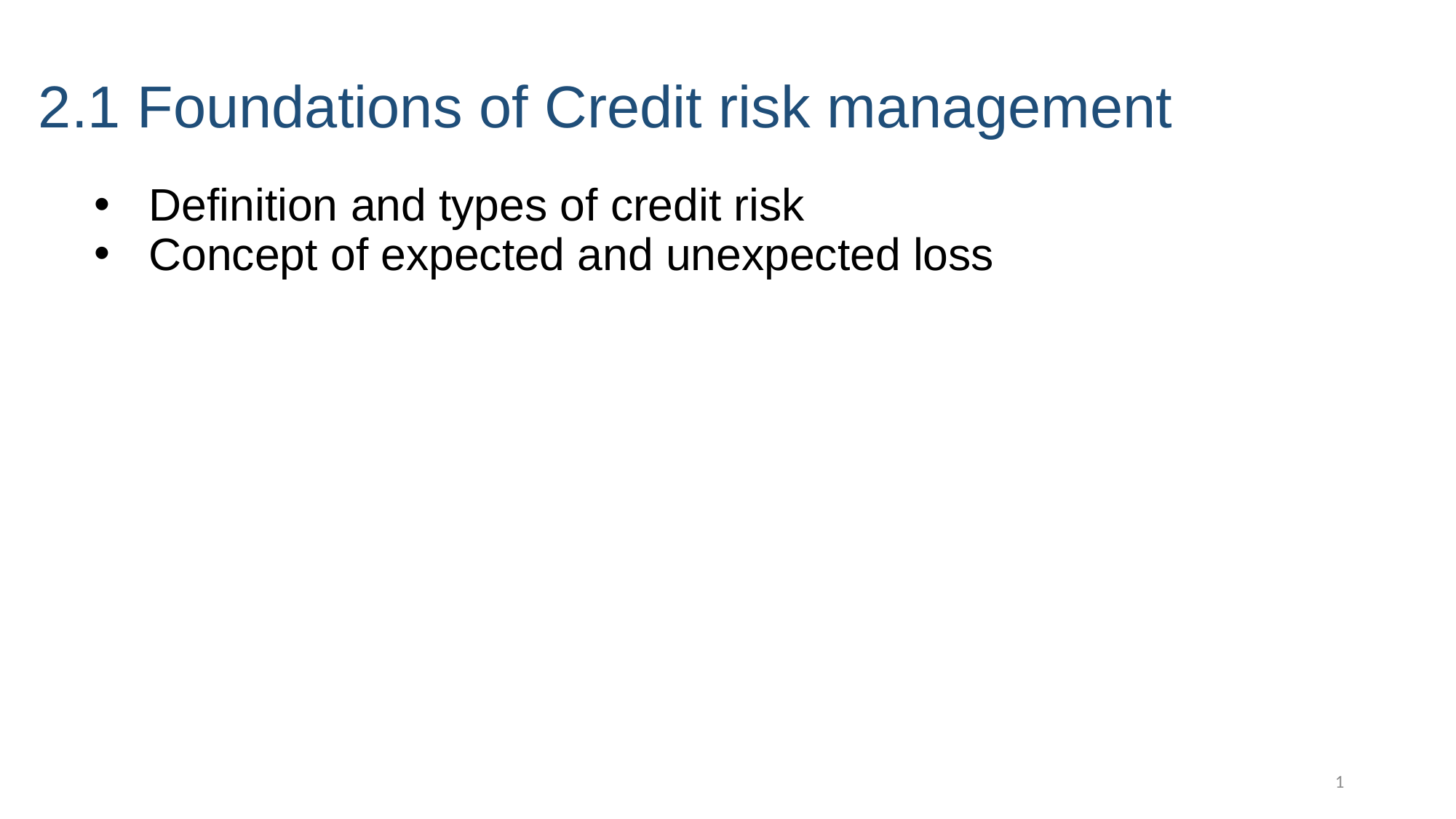

# 2.1 Foundations of Credit risk management
Definition and types of credit risk
Concept of expected and unexpected loss
1